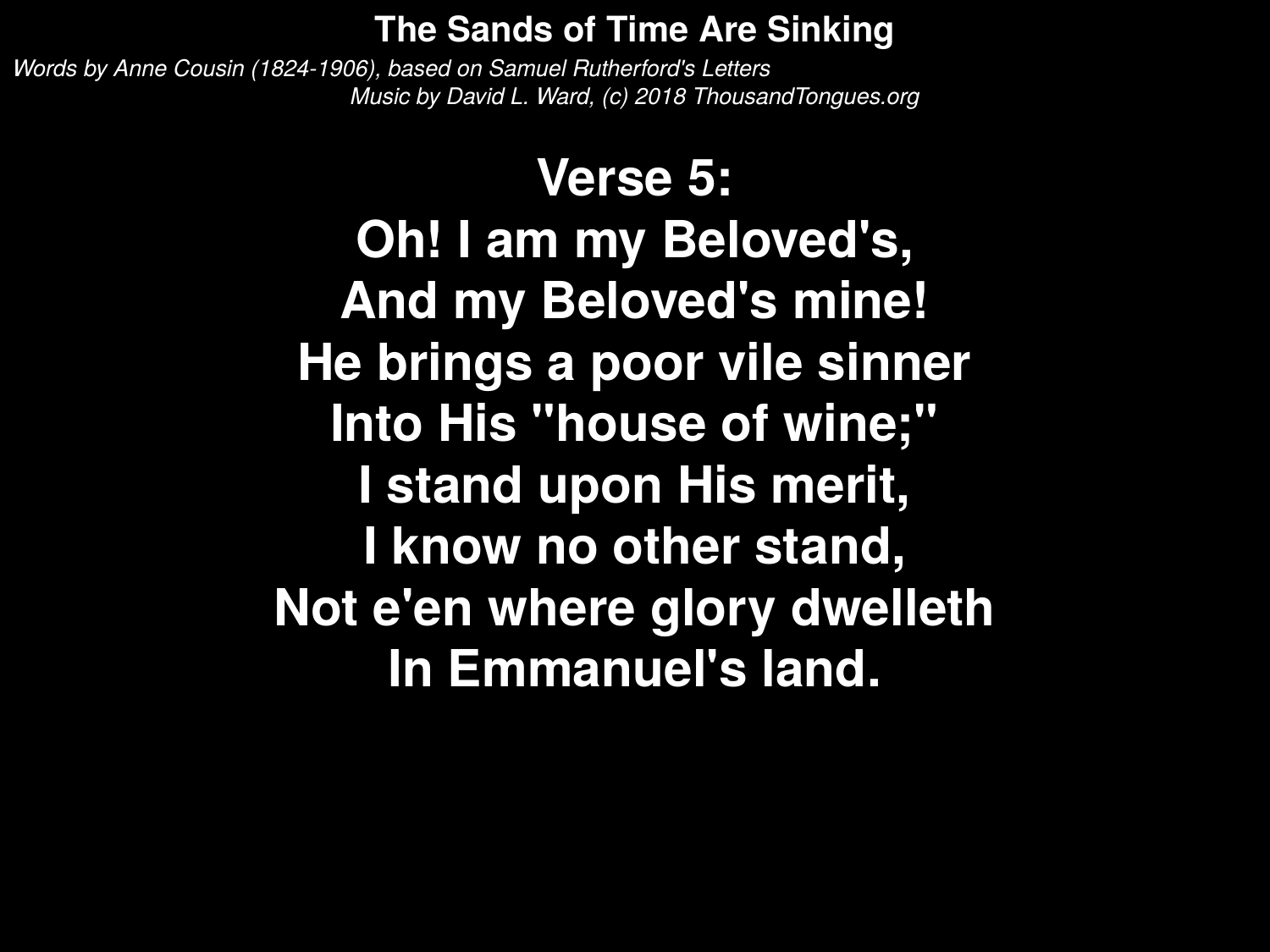

The Sands of Time Are Sinking
Words by Anne Cousin (1824-1906), based on Samuel Rutherford's Letters
Music by David L. Ward, (c) 2018 ThousandTongues.org
Verse 5:
Oh! I am my Beloved's,
And my Beloved's mine!
He brings a poor vile sinner
Into His "house of wine;"
I stand upon His merit,
I know no other stand,
Not e'en where glory dwelleth
In Emmanuel's land.